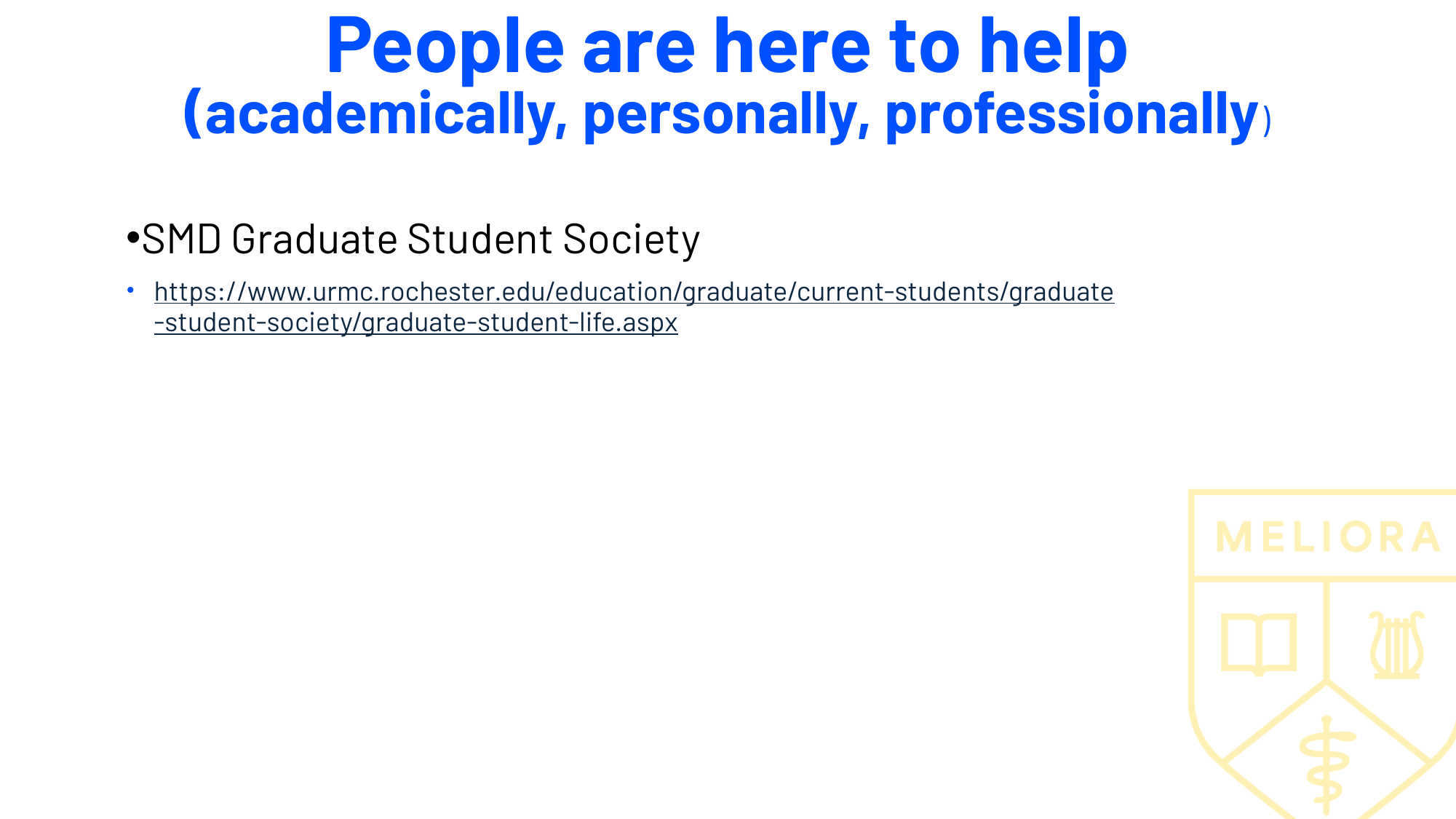

# People are here to help (academically, personally, professionally)
SMD Graduate Student Society
https://www.urmc.rochester.edu/education/graduate/current-students/graduate-student-society/graduate-student-life.aspx